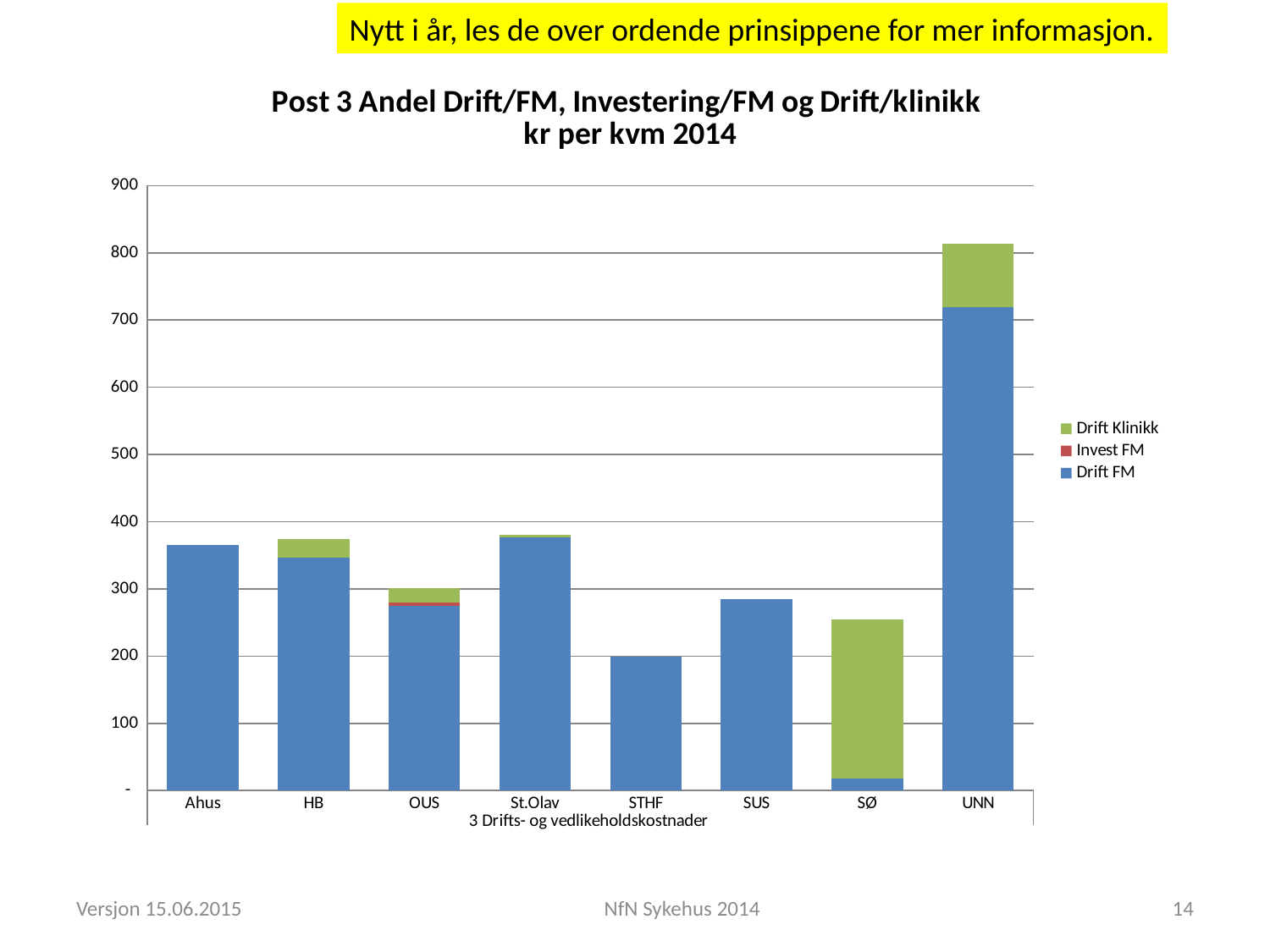

Nytt i år, les de over ordende prinsippene for mer informasjon.

### Chart: Post 3 Andel Drift/FM, Investering/FM og Drift/klinikk
kr per kvm 2014

| Category | Drift FM | Invest FM | Drift Klinikk |
|---|---|---|---|
| Ahus | 364.8127445792772 | 0.0 | 0.0 |
| HB | 346.1784805265594 | 0.0 | 28.223708746239023 |
| OUS | 274.9441772163284 | 4.7613720315335994 | 21.819265600948953 |
| St.Olav | 376.13888279496035 | 0.0 | 4.761222975699281 |
| STHF | 199.21889563685414 | 0.0 | 0.0 |
| SUS | 284.62731304619086 | 0.0 | 0.0 |
| SØ | 17.389101411091126 | 0.0 | 237.16971094165635 |
| UNN | 718.7283030320668 | 0.0 | 95.48121016592594 |
Versjon 15.06.2015
NfN Sykehus 2014
14